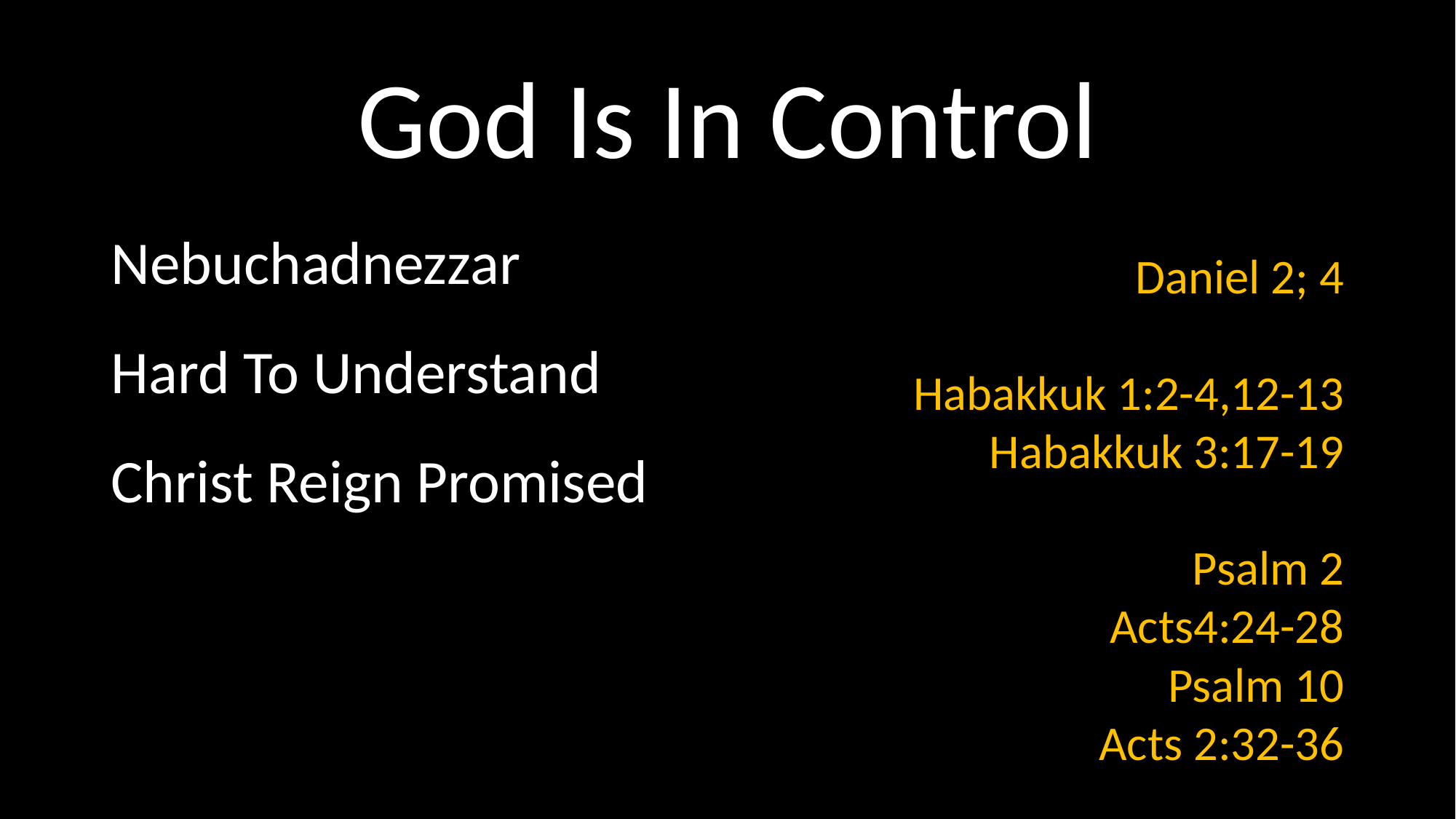

# God Is In Control
Nebuchadnezzar
Hard To Understand
Christ Reign Promised
Daniel 2; 4

Habakkuk 1:2-4,12-13
Habakkuk 3:17-19

Psalm 2
Acts4:24-28
Psalm 10
Acts 2:32-36